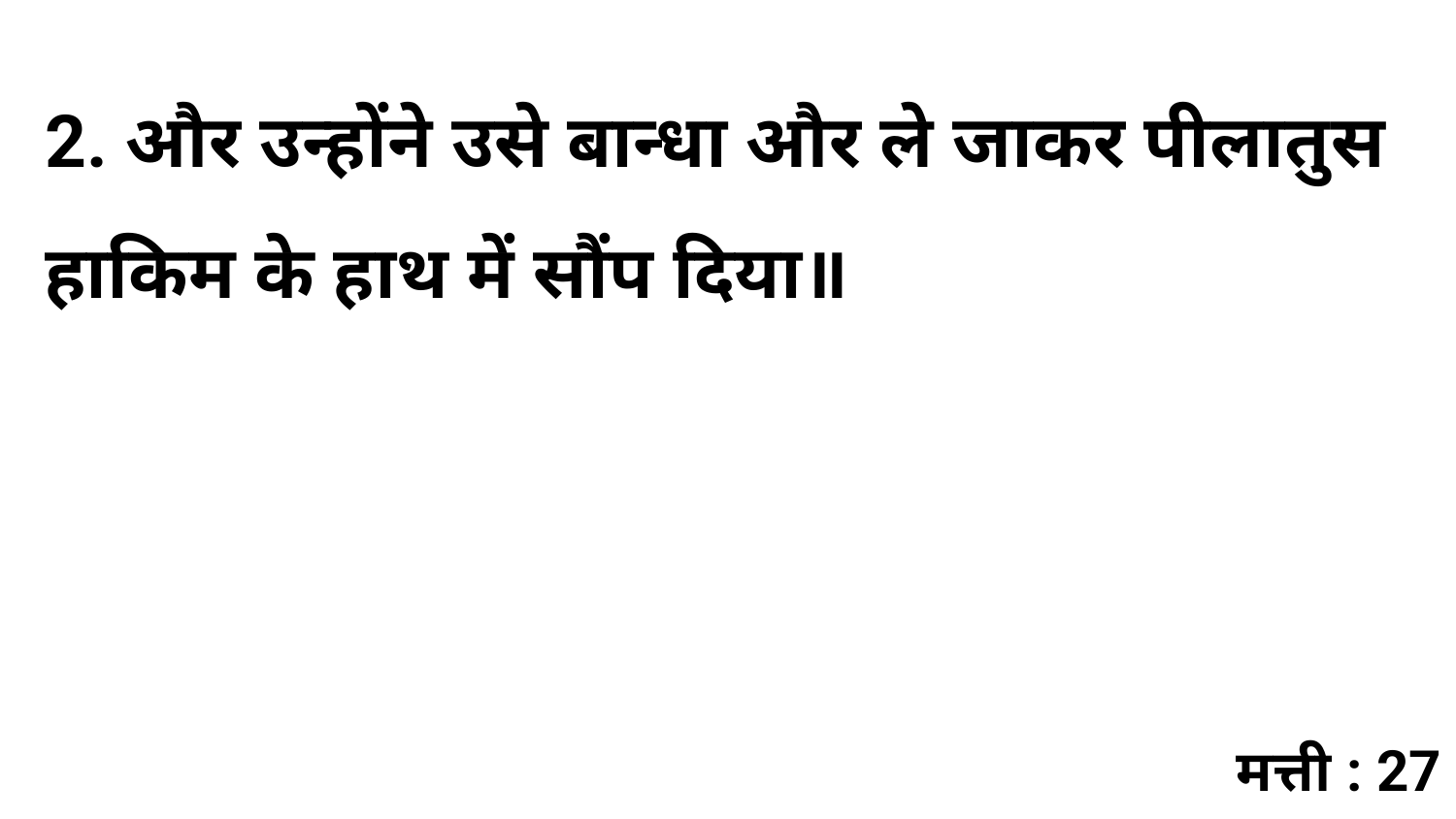

2. और उन्होंने उसे बान्धा और ले जाकर पीलातुस हाकिम के हाथ में सौंप दिया॥
मत्ती : 27